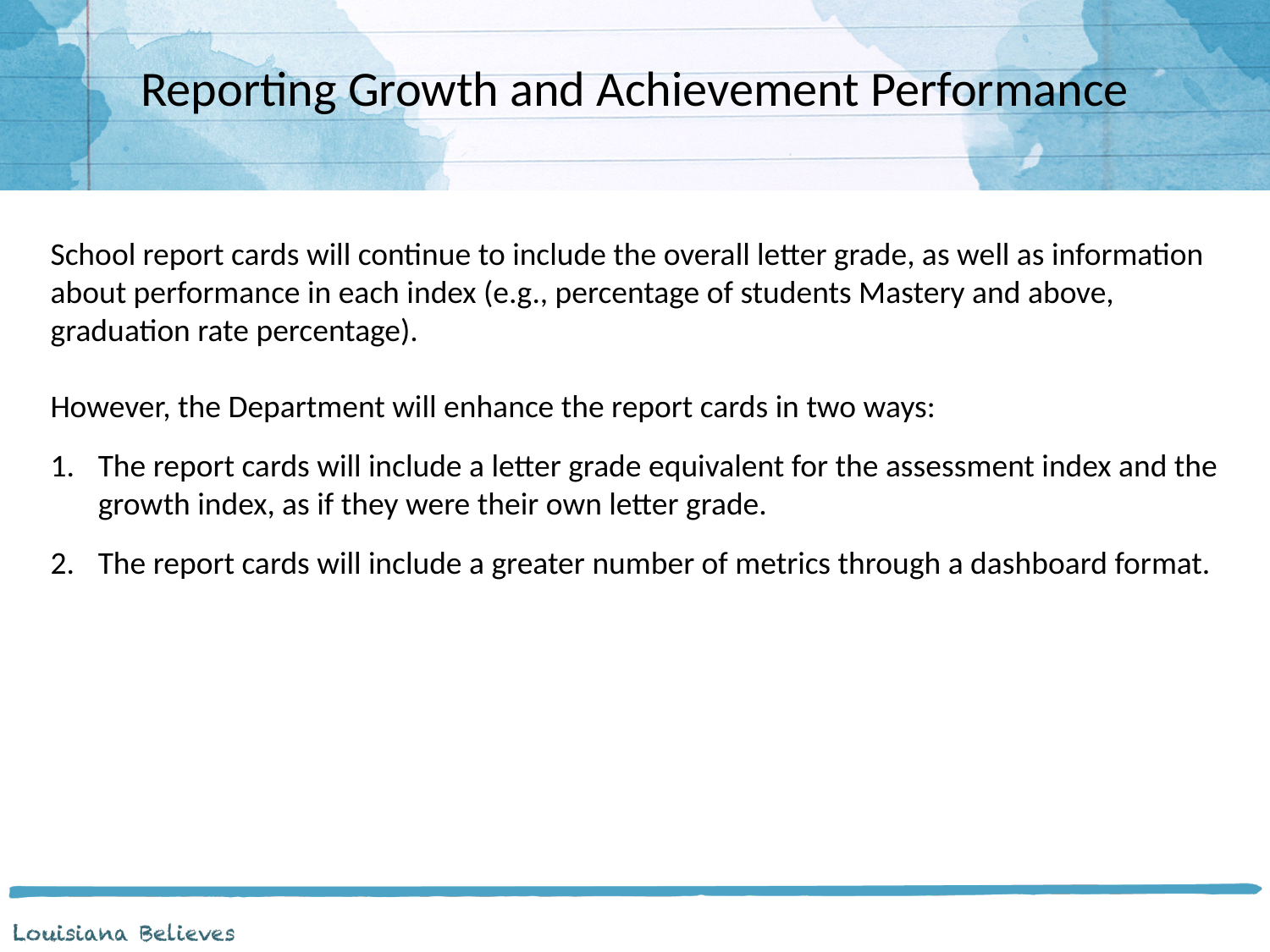

Reporting Growth and Achievement Performance
School report cards will continue to include the overall letter grade, as well as information about performance in each index (e.g., percentage of students Mastery and above, graduation rate percentage).

However, the Department will enhance the report cards in two ways:

The report cards will include a letter grade equivalent for the assessment index and the growth index, as if they were their own letter grade.

The report cards will include a greater number of metrics through a dashboard format.